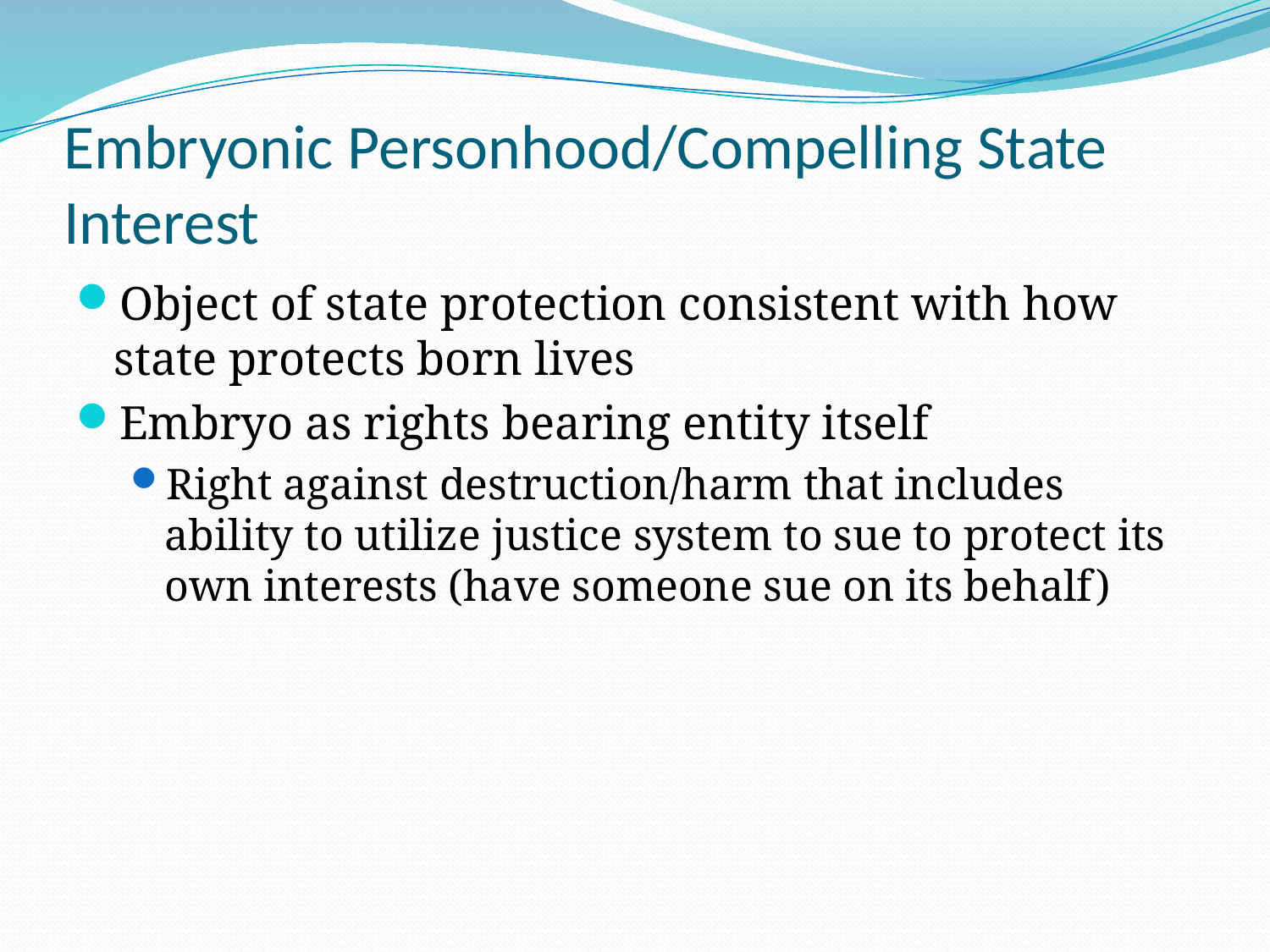

# Embryonic Personhood/Compelling State Interest
Object of state protection consistent with how state protects born lives
Embryo as rights bearing entity itself
Right against destruction/harm that includes ability to utilize justice system to sue to protect its own interests (have someone sue on its behalf)